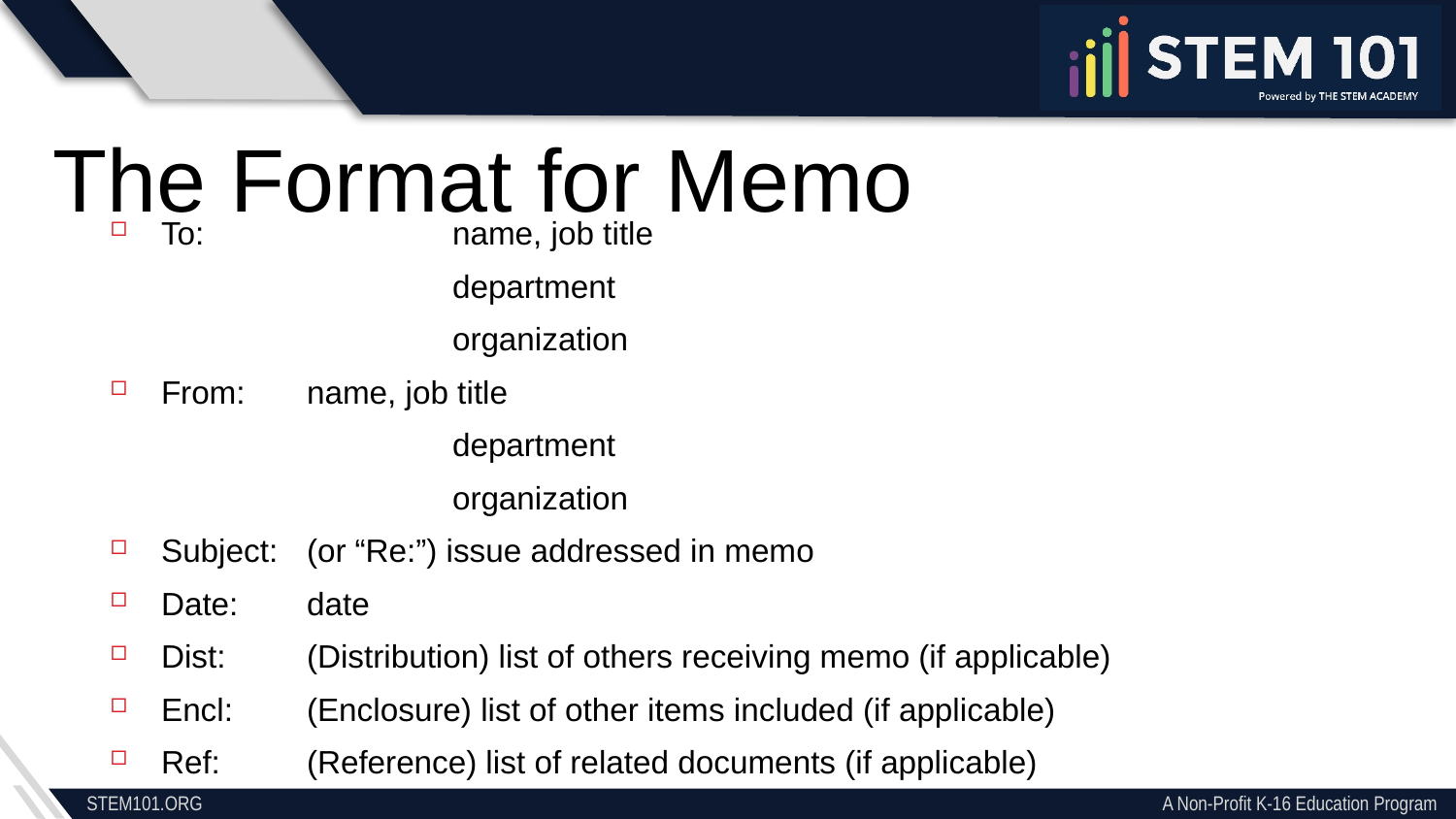

The Format for Memo
To:		name, job title
			department
			organization
From:	name, job title
			department
			organization
Subject:	(or “Re:”) issue addressed in memo
Date:	date
Dist:	(Distribution) list of others receiving memo (if applicable)
Encl:	(Enclosure) list of other items included (if applicable)
Ref:	(Reference) list of related documents (if applicable)